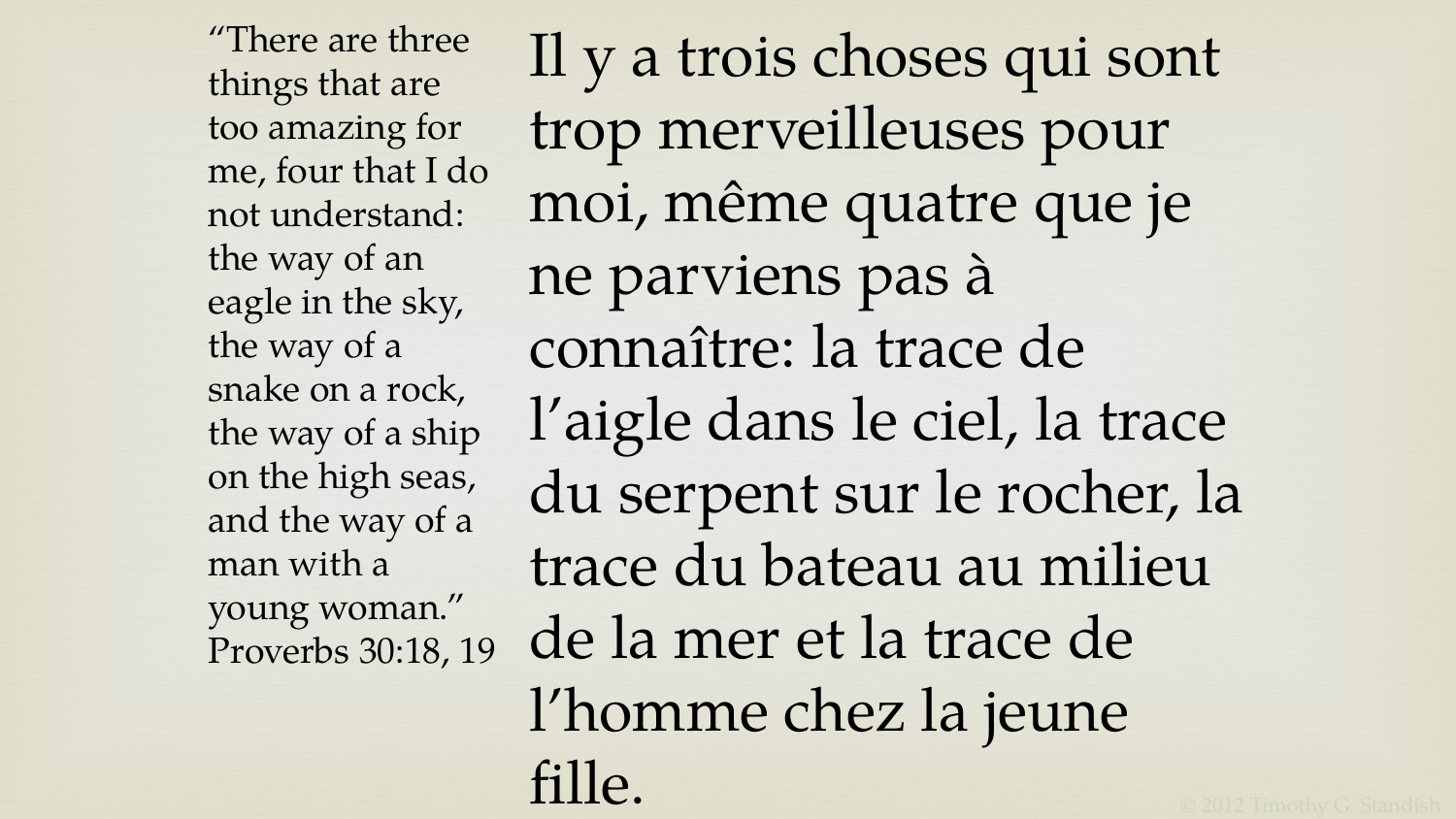

“There are three things that are too amazing for me, four that I do not understand: the way of an eagle in the sky, the way of a snake on a rock, the way of a ship on the high seas, and the way of a man with a young woman.”
Proverbs 30:18, 19
Il y a trois choses qui sont trop merveilleuses pour moi, même quatre que je ne parviens pas à connaître: la trace de l’aigle dans le ciel, la trace du serpent sur le rocher, la trace du bateau au milieu de la mer et la trace de l’homme chez la jeune fille.
				Proverbes 30:18, 19